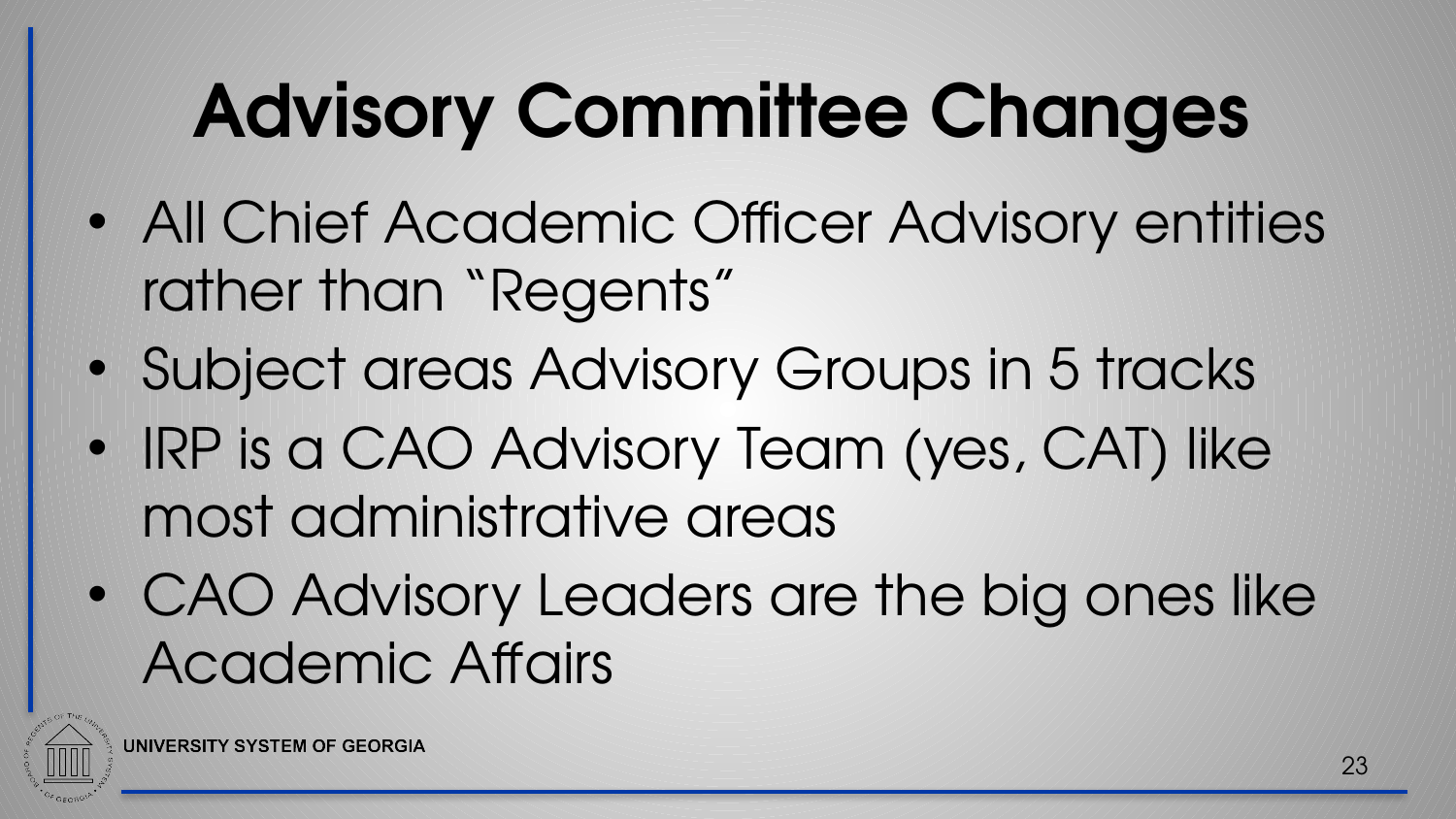

# Advisory Committee Changes
All Chief Academic Officer Advisory entities rather than “Regents”
Subject areas Advisory Groups in 5 tracks
IRP is a CAO Advisory Team (yes, CAT) like most administrative areas
CAO Advisory Leaders are the big ones like Academic Affairs
23